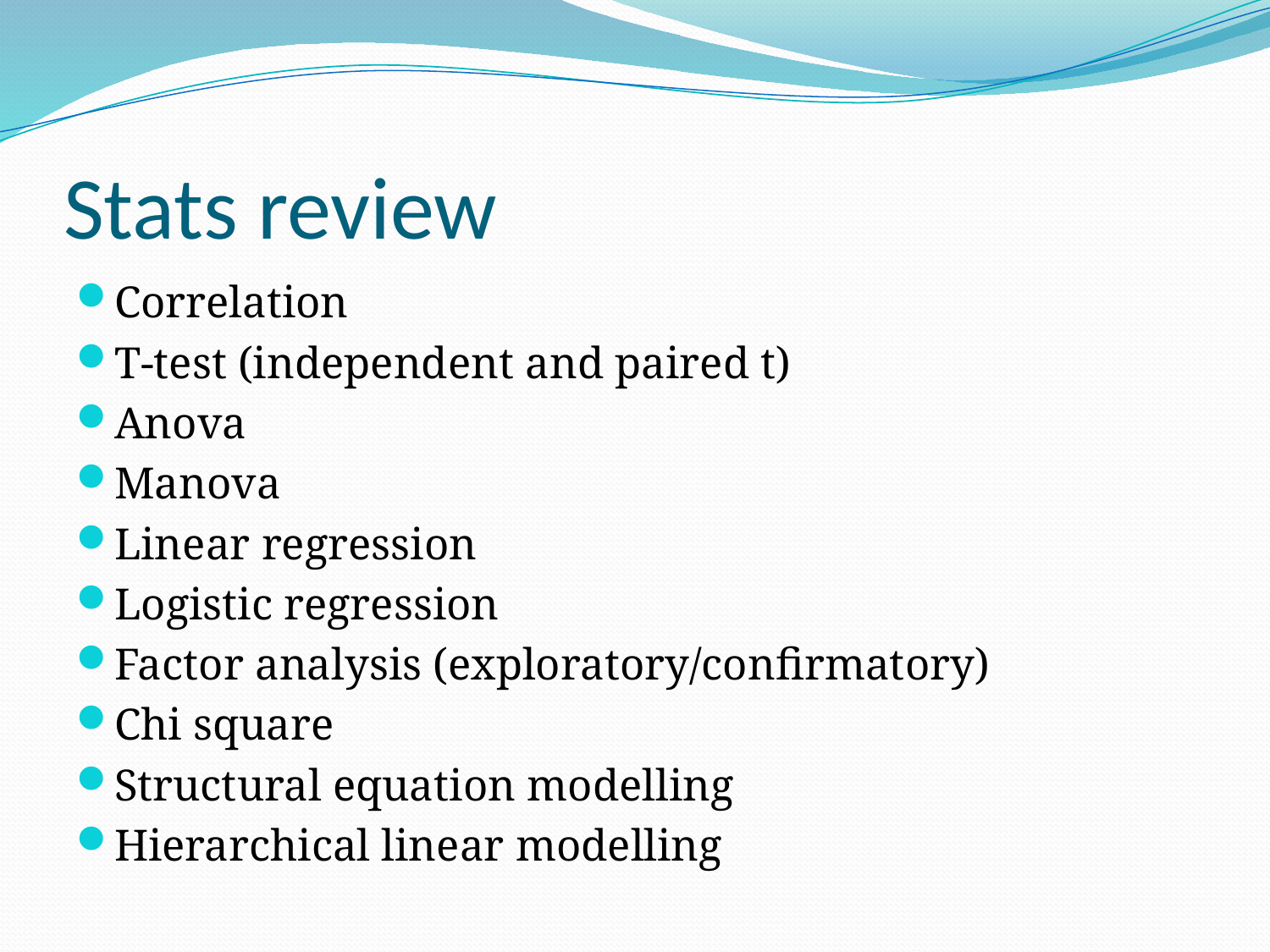

# Stats review
Correlation
T-test (independent and paired t)
Anova
Manova
Linear regression
Logistic regression
Factor analysis (exploratory/confirmatory)
Chi square
Structural equation modelling
Hierarchical linear modelling